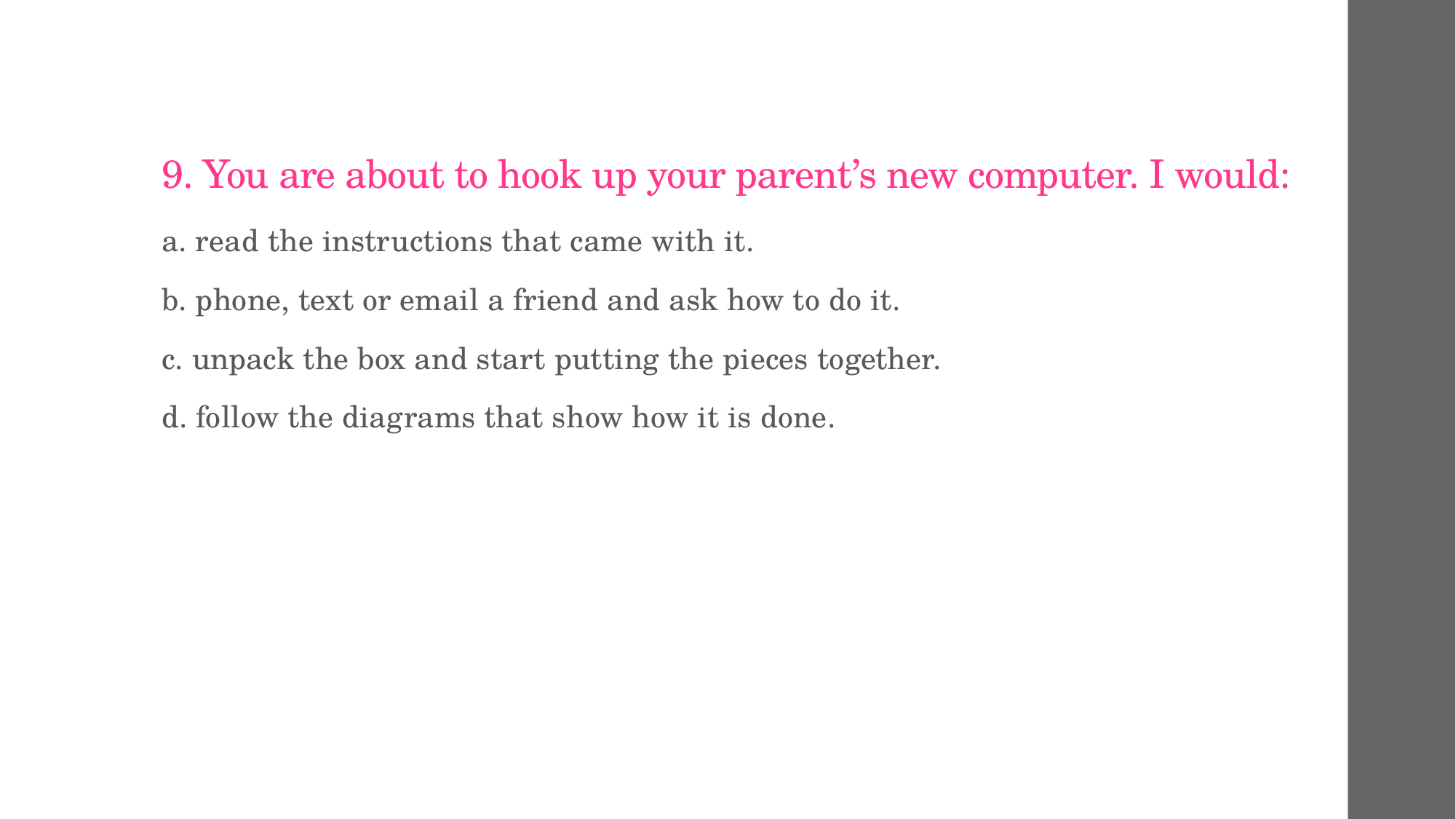

# 9. You are about to hook up your parent’s new computer. I would:
a. read the instructions that came with it.
b. phone, text or email a friend and ask how to do it.
c. unpack the box and start putting the pieces together.
d. follow the diagrams that show how it is done.